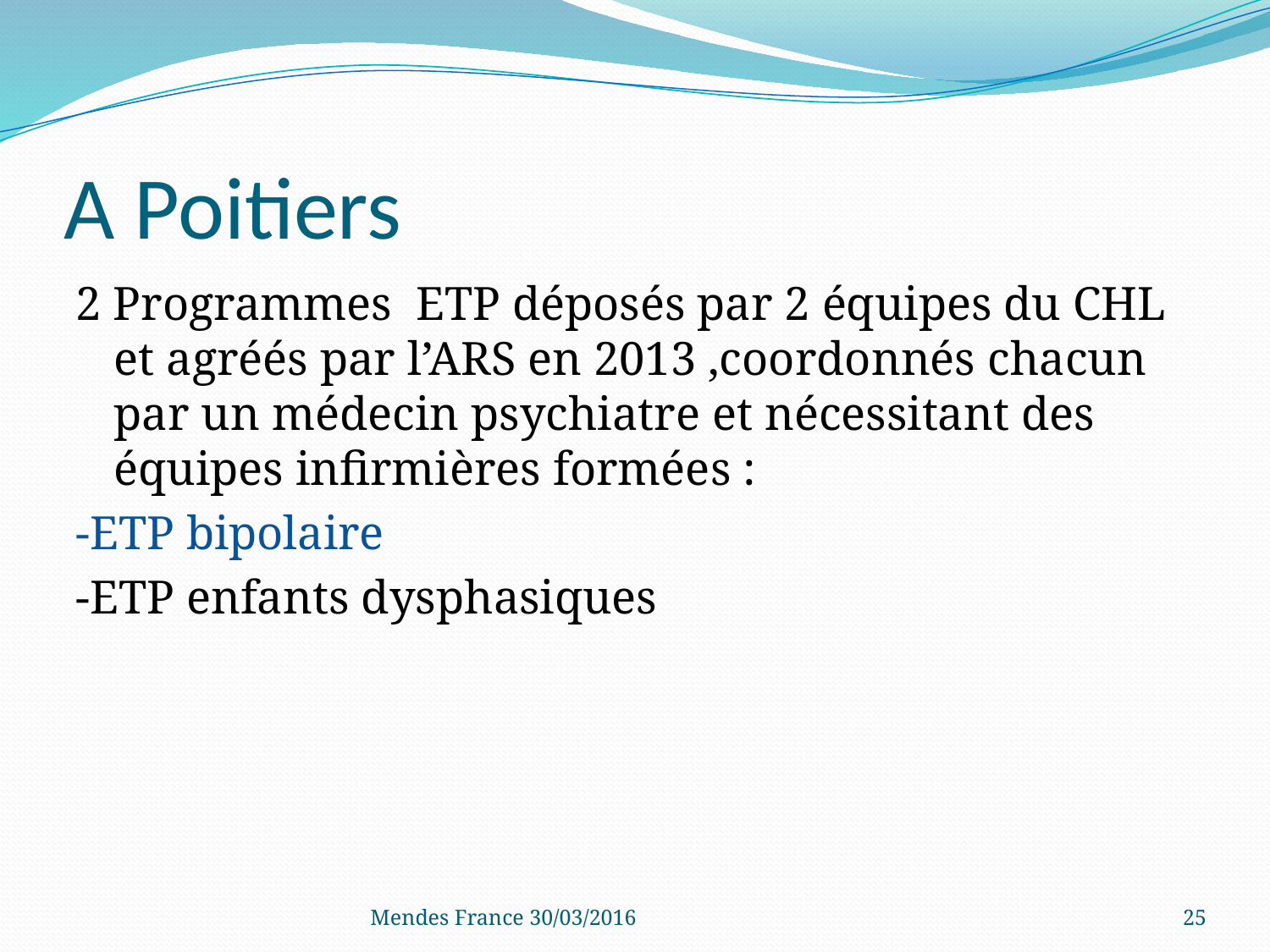

# A Poitiers
2 Programmes  ETP déposés par 2 équipes du CHL  et agréés par l’ARS en 2013 ,coordonnés chacun par un médecin psychiatre et nécessitant des équipes infirmières formées :
-ETP bipolaire
-ETP enfants dysphasiques
Mendes France 30/03/2016
25